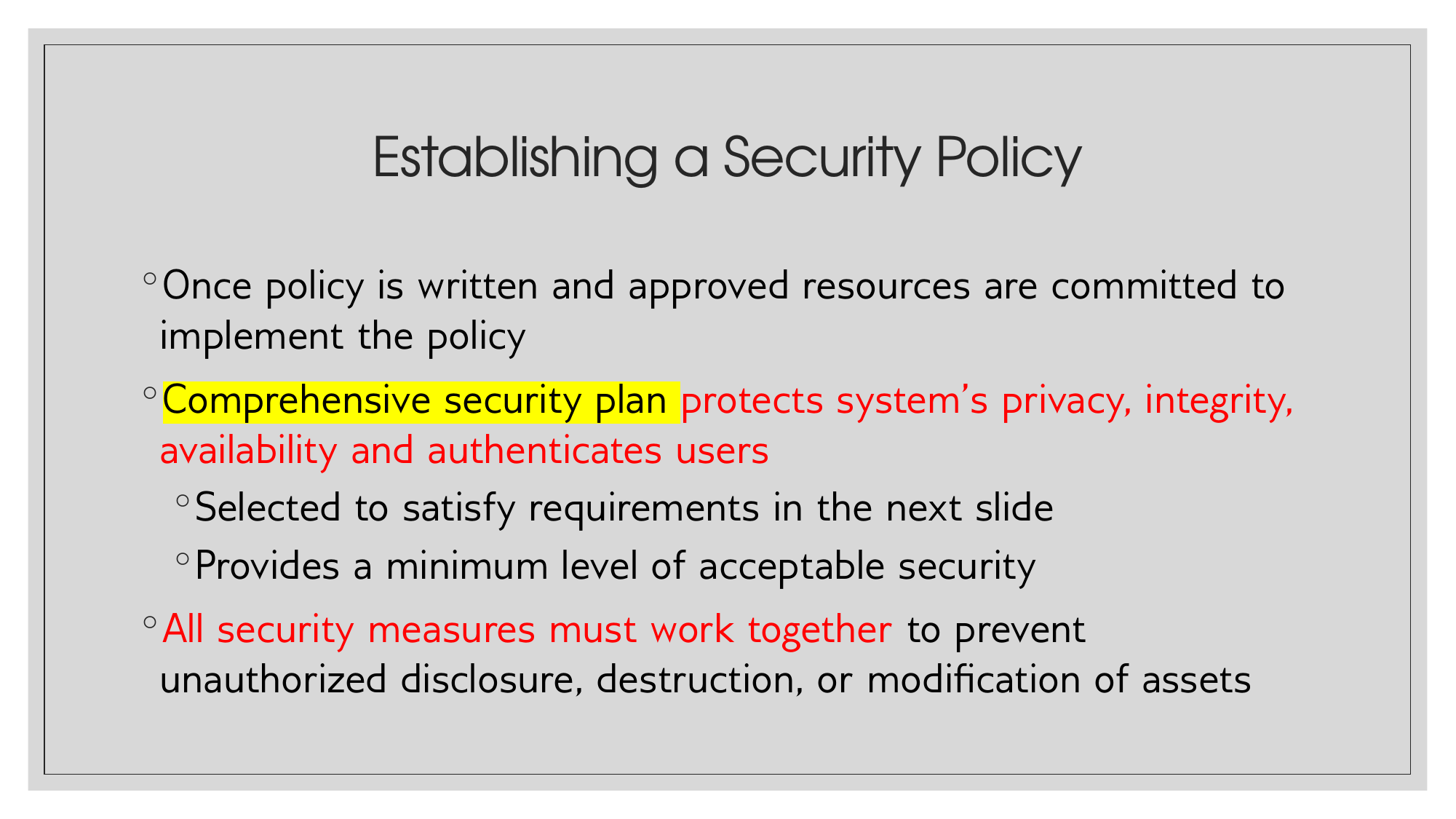

# Establishing a Security Policy
Once policy is written and approved resources are committed to implement the policy
Comprehensive security plan protects system’s privacy, integrity, availability and authenticates users
Selected to satisfy requirements in the next slide
Provides a minimum level of acceptable security
All security measures must work together to prevent unauthorized disclosure, destruction, or modification of assets